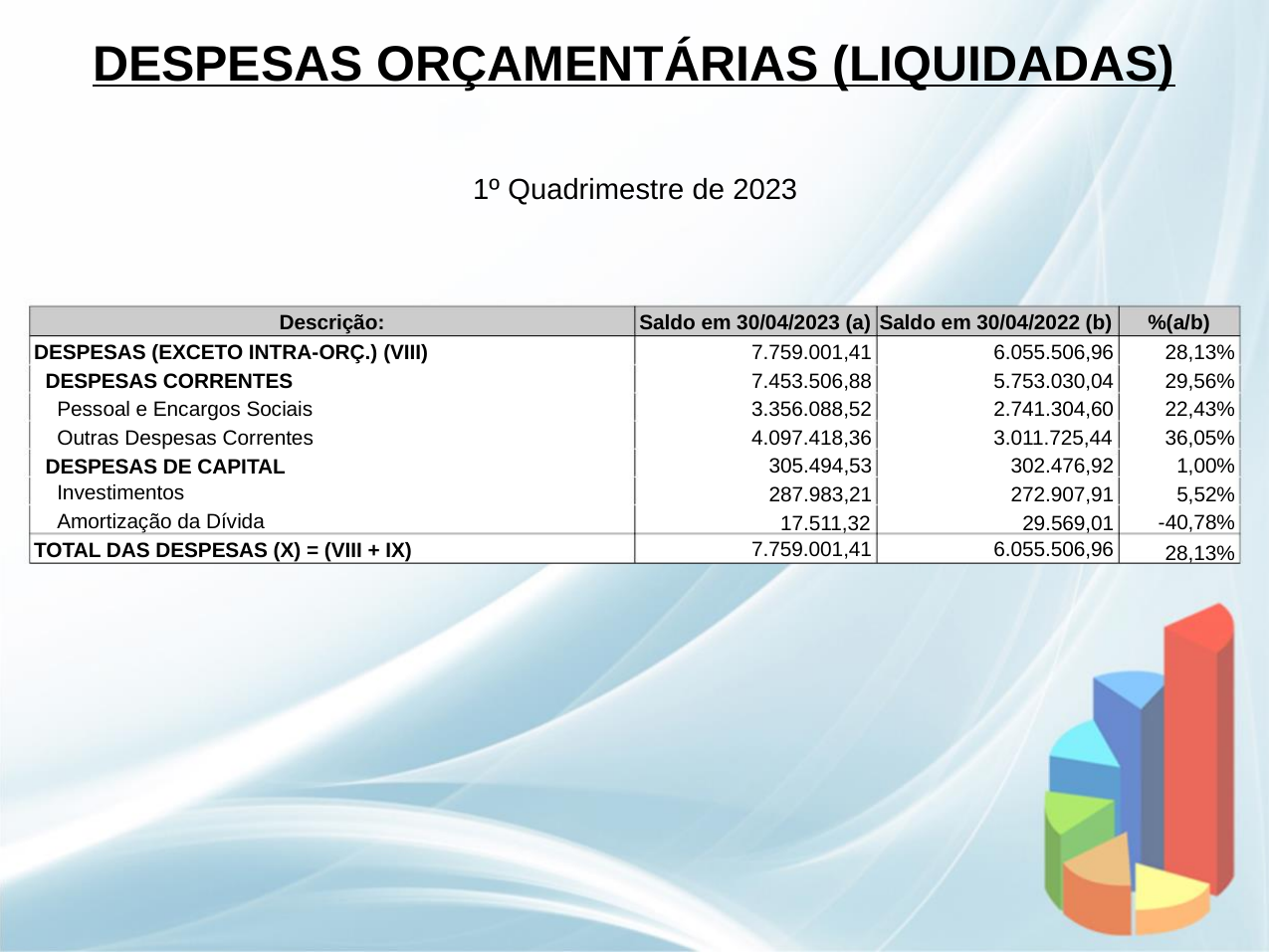

DESPESAS ORÇAMENTÁRIAS (LIQUIDADAS)
1º Quadrimestre de 2023
Descrição:
DESPESAS (EXCETO INTRA-ORÇ.) (VIII)
DESPESAS CORRENTES
Pessoal e Encargos Sociais
Outras Despesas Correntes
DESPESAS DE CAPITAL
Saldo em 30/04/2023 (a) Saldo em 30/04/2022 (b)
%(a/b)
28,13%
29,56%
22,43%
36,05%
1,00%
5,52%
-40,78%
28,13%
7.759.001,41
7.453.506,88
3.356.088,52
4.097.418,36
305.494,53
287.983,21
17.511,32
6.055.506,96
5.753.030,04
2.741.304,60
3.011.725,44
302.476,92
272.907,91
29.569,01
Investimentos
Amortização da Dívida
7.759.001,41
6.055.506,96
TOTAL DAS DESPESAS (X) = (VIII + IX)